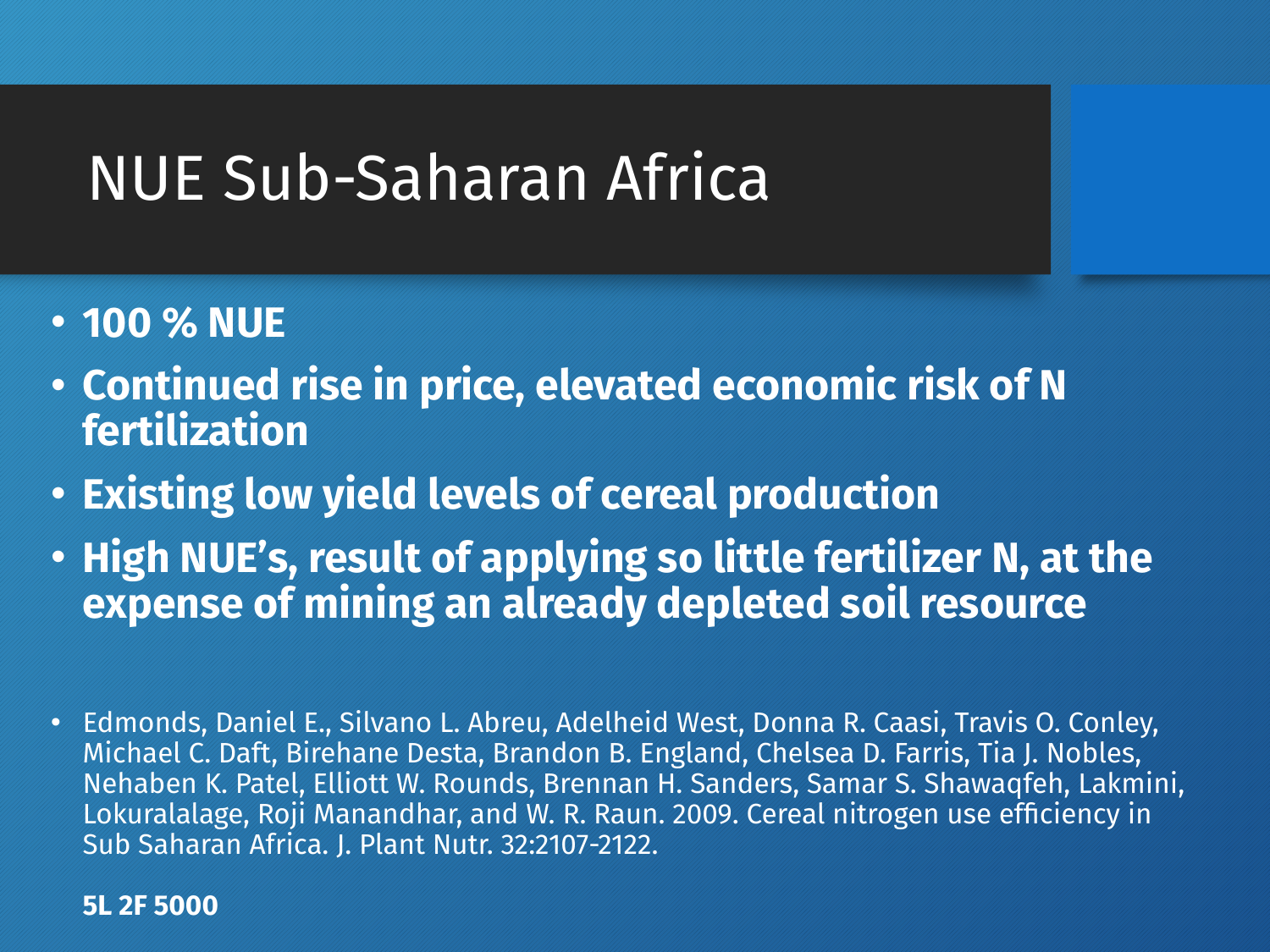

# NUE Sub-Saharan Africa
100 % NUE
Continued rise in price, elevated economic risk of N fertilization
Existing low yield levels of cereal production
High NUE’s, result of applying so little fertilizer N, at the expense of mining an already depleted soil resource

Edmonds, Daniel E., Silvano L. Abreu, Adelheid West, Donna R. Caasi, Travis O. Conley, Michael C. Daft, Birehane Desta, Brandon B. England, Chelsea D. Farris, Tia J. Nobles, Nehaben K. Patel, Elliott W. Rounds, Brennan H. Sanders, Samar S. Shawaqfeh, Lakmini, Lokuralalage, Roji Manandhar, and W. R. Raun. 2009. Cereal nitrogen use efficiency in Sub Saharan Africa. J. Plant Nutr. 32:2107-2122.
5L 2F 5000